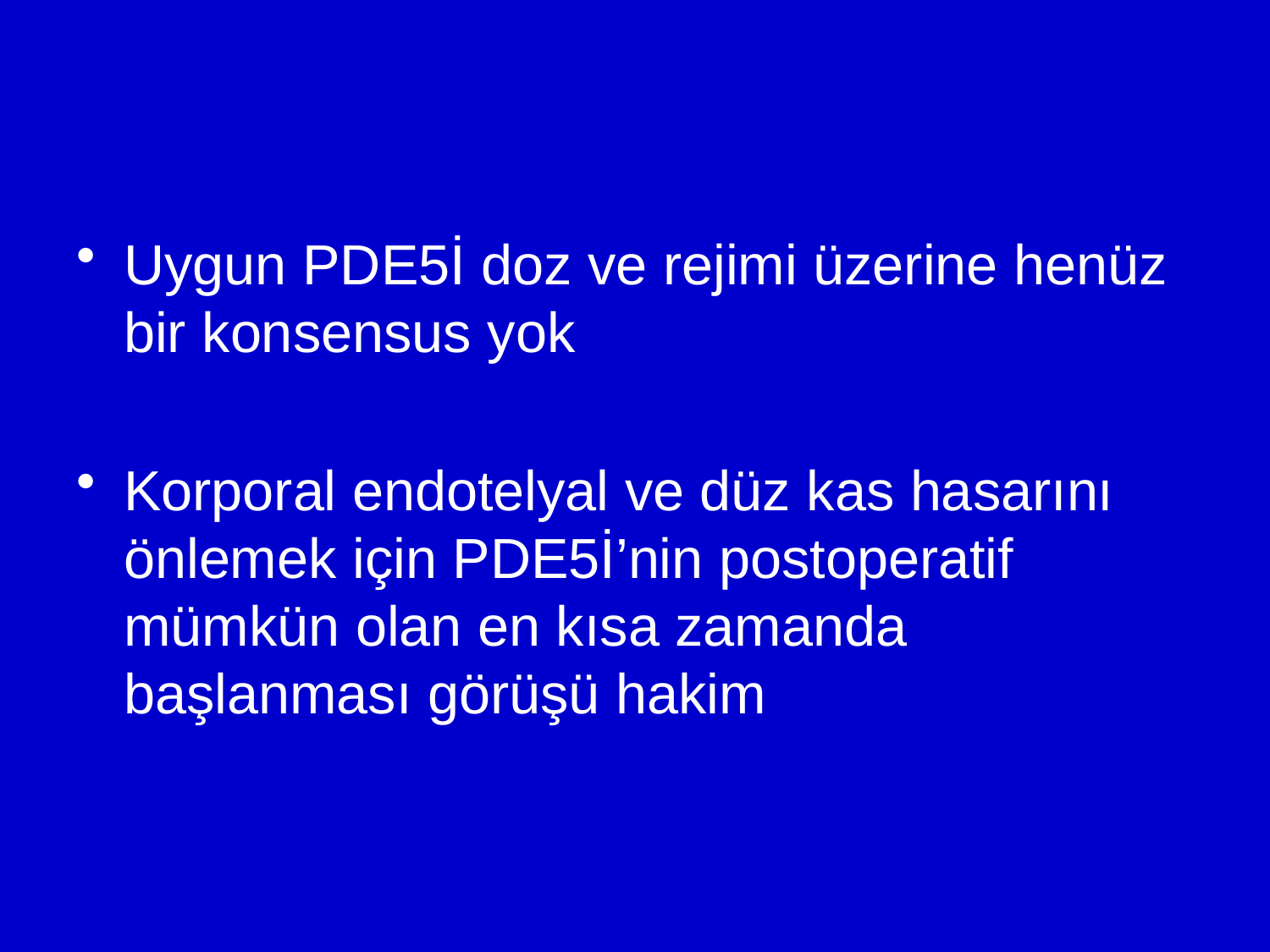

Uygun PDE5İ doz ve rejimi üzerine henüz bir konsensus yok

Korporal endotelyal ve düz kas hasarını önlemek için PDE5İ’nin postoperatif mümkün olan en kısa zamanda başlanması görüşü hakim